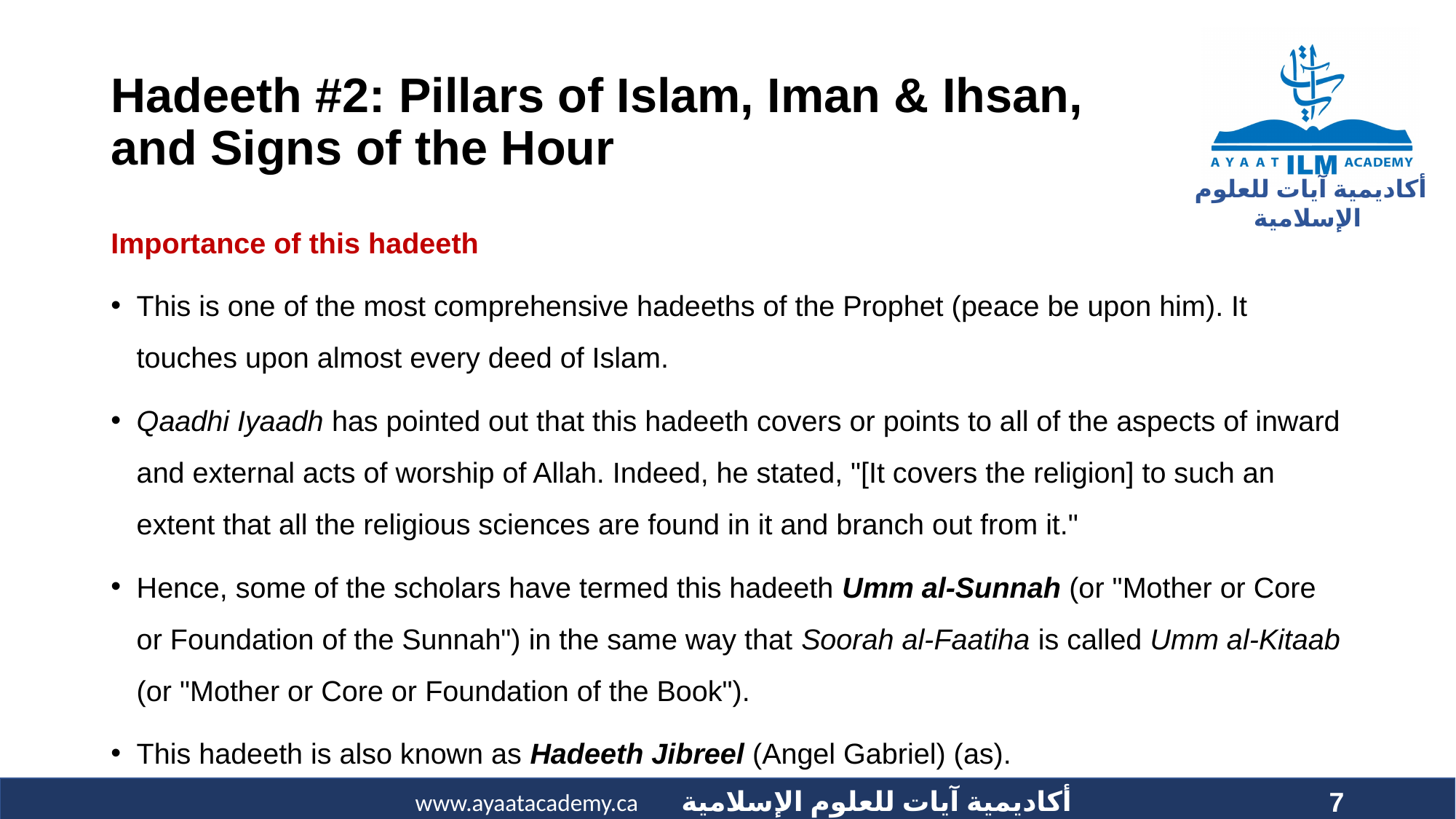

# Hadeeth #2: Pillars of Islam, Iman & Ihsan, and Signs of the Hour
Importance of this hadeeth
This is one of the most comprehensive hadeeths of the Prophet (peace be upon him). It touches upon almost every deed of Islam.
Qaadhi Iyaadh has pointed out that this hadeeth covers or points to all of the aspects of inward and external acts of worship of Allah. Indeed, he stated, "[It covers the religion] to such an extent that all the religious sciences are found in it and branch out from it."
Hence, some of the scholars have termed this hadeeth Umm al-Sunnah (or "Mother or Core or Foundation of the Sunnah") in the same way that Soorah al-Faatiha is called Umm al-Kitaab (or "Mother or Core or Foundation of the Book").
This hadeeth is also known as Hadeeth Jibreel (Angel Gabriel) (as).
7